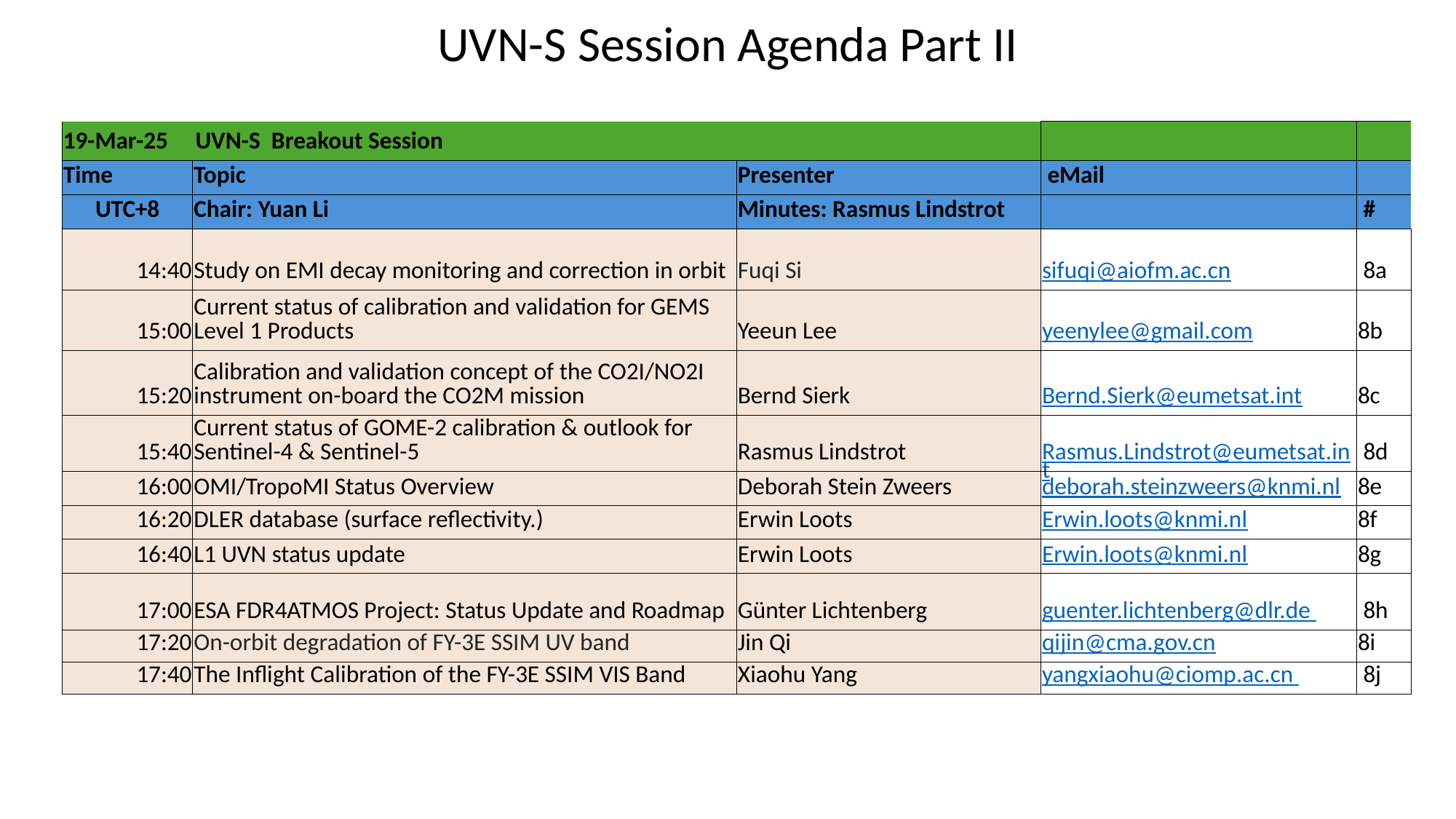

# UVN-S Session Agenda Part II
| 19-Mar-25     UVN-S  Breakout Session |  |  |  |  |
| --- | --- | --- | --- | --- |
| Time | Topic | Presenter | eMail |  |
| UTC+8 | Chair: Yuan Li | Minutes: Rasmus Lindstrot |  | # |
| 14:40 | Study on EMI decay monitoring and correction in orbit | Fuqi Si | sifuqi@aiofm.ac.cn | 8a |
| 15:00 | Current status of calibration and validation for GEMS Level 1 Products | Yeeun Lee | yeenylee@gmail.com | 8b |
| 15:20 | Calibration and validation concept of the CO2I/NO2I instrument on-board the CO2M mission | Bernd Sierk | Bernd.Sierk@eumetsat.int | 8c |
| 15:40 | Current status of GOME-2 calibration & outlook for Sentinel-4 & Sentinel-5 | Rasmus Lindstrot | Rasmus.Lindstrot@eumetsat.int | 8d |
| 16:00 | OMI/TropoMI Status Overview | Deborah Stein Zweers | deborah.steinzweers@knmi.nl | 8e |
| 16:20 | DLER database (surface reflectivity.) | Erwin Loots | Erwin.loots@knmi.nl | 8f |
| 16:40 | L1 UVN status update | Erwin Loots | Erwin.loots@knmi.nl | 8g |
| 17:00 | ESA FDR4ATMOS Project: Status Update and Roadmap | Günter Lichtenberg | guenter.lichtenberg@dlr.de | 8h |
| 17:20 | On-orbit degradation of FY-3E SSIM UV band | Jin Qi | qijin@cma.gov.cn | 8i |
| 17:40 | The Inflight Calibration of the FY-3E SSIM VIS Band | Xiaohu Yang | yangxiaohu@ciomp.ac.cn | 8j |